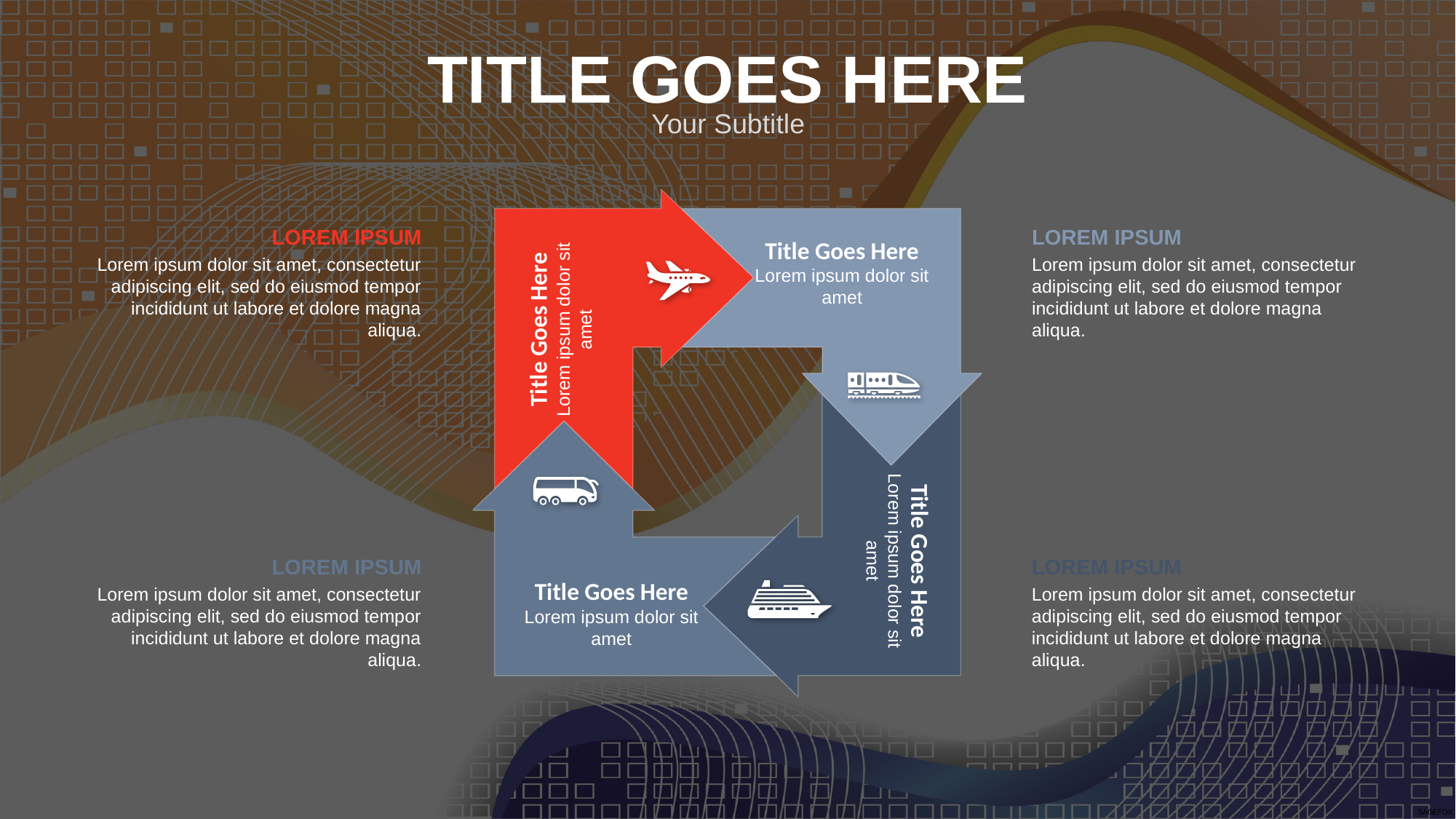

TITLE GOES HERE
Your Subtitle

LOREM IPSUM

Lorem ipsum dolor sit amet, consectetur adipiscing elit, sed do eiusmod tempor incididunt ut labore et dolore magna aliqua.
LOREM IPSUM

Lorem ipsum dolor sit amet, consectetur adipiscing elit, sed do eiusmod tempor incididunt ut labore et dolore magna aliqua.
Title Goes Here
Lorem ipsum dolor sit amet

Title Goes Here
Lorem ipsum dolor sit amet

Title Goes Here
Lorem ipsum dolor sit amet
LOREM IPSUM

Lorem ipsum dolor sit amet, consectetur adipiscing elit, sed do eiusmod tempor incididunt ut labore et dolore magna aliqua.
LOREM IPSUM

Lorem ipsum dolor sit amet, consectetur adipiscing elit, sed do eiusmod tempor incididunt ut labore et dolore magna aliqua.
Title Goes Here
Lorem ipsum dolor sit amet